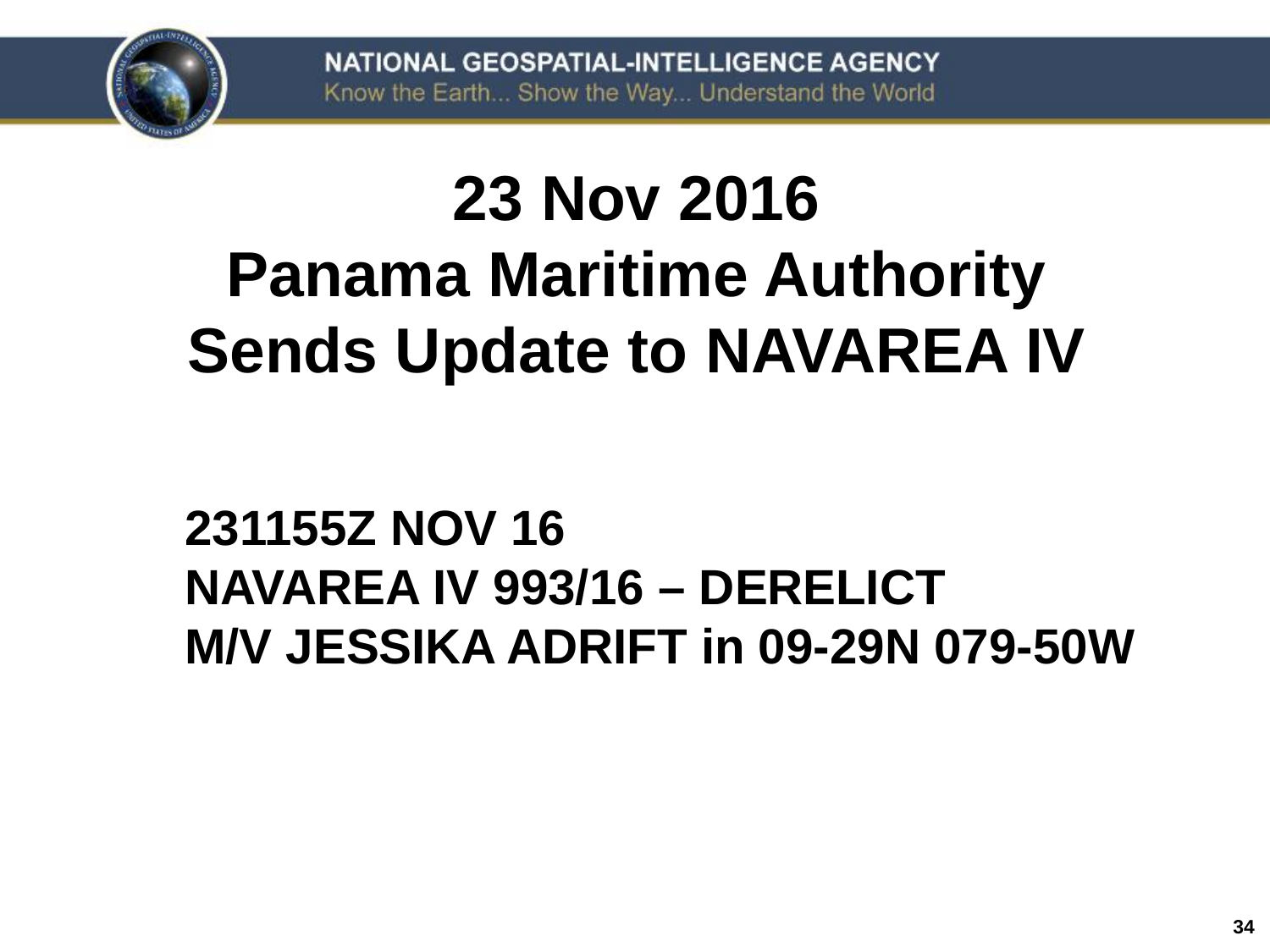

23 Nov 2016
Panama Maritime Authority
Sends Update to NAVAREA IV
# 231155Z NOV 16 NAVAREA IV 993/16 – DERELICT M/V JESSIKA ADRIFT in 09-29N 079-50W